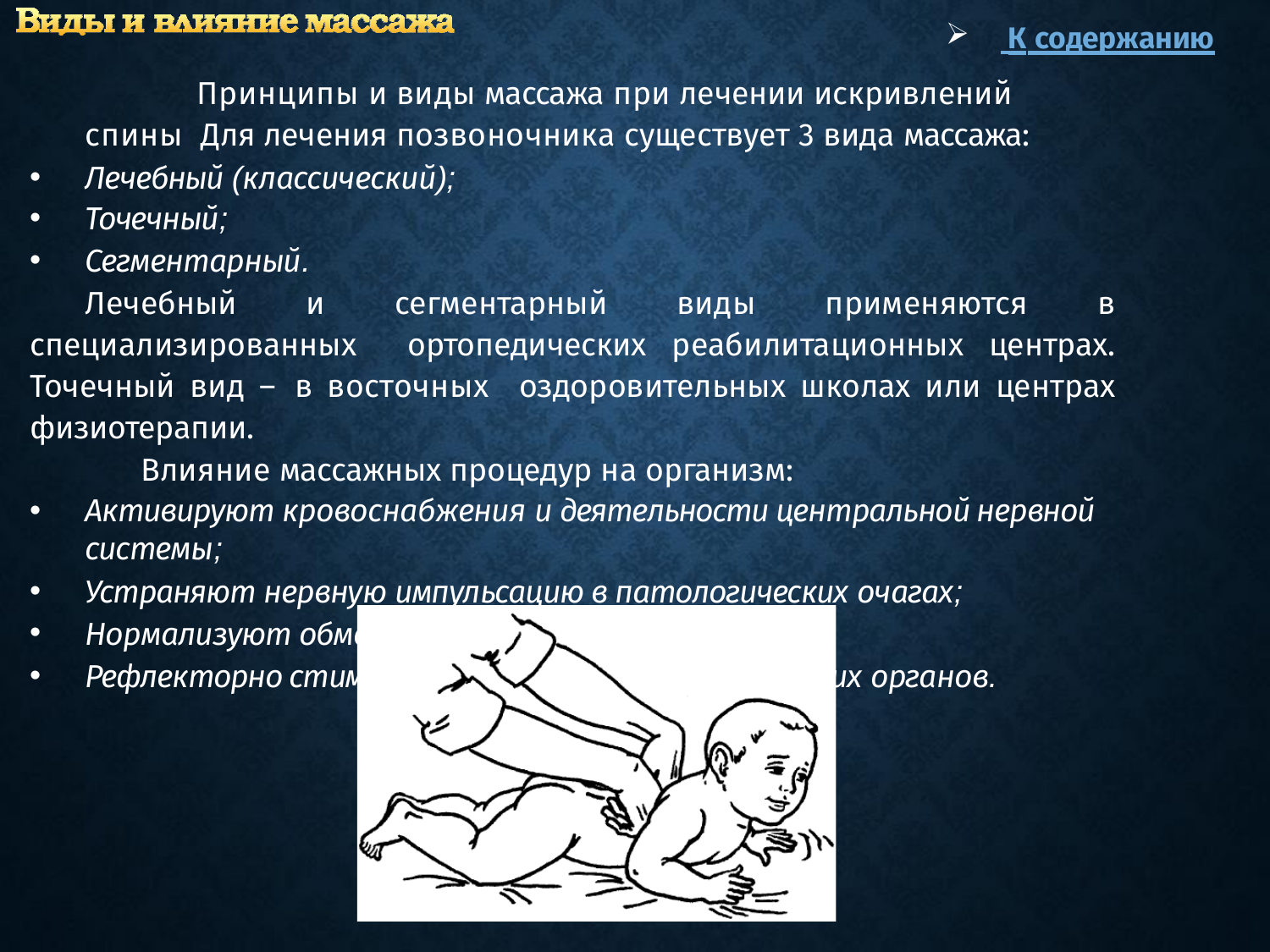

К содержанию
Принципы и виды массажа при лечении искривлений спины  Для лечения позвоночника существует 3 вида массажа:
Лечебный (классический);
Точечный;
Сегментарный.
Лечебный и сегментарный виды применяются в специализированных  ортопедических реабилитационных центрах. Точечный вид – в восточных  оздоровительных школах или центрах физиотерапии.
Влияние массажных процедур на организм:
Активируют кровоснабжения и деятельности центральной нервной системы;
Устраняют нервную импульсацию в патологических очагах;
Нормализуют обмен веществ;
Рефлекторно стимулируют активность внутренних органов.